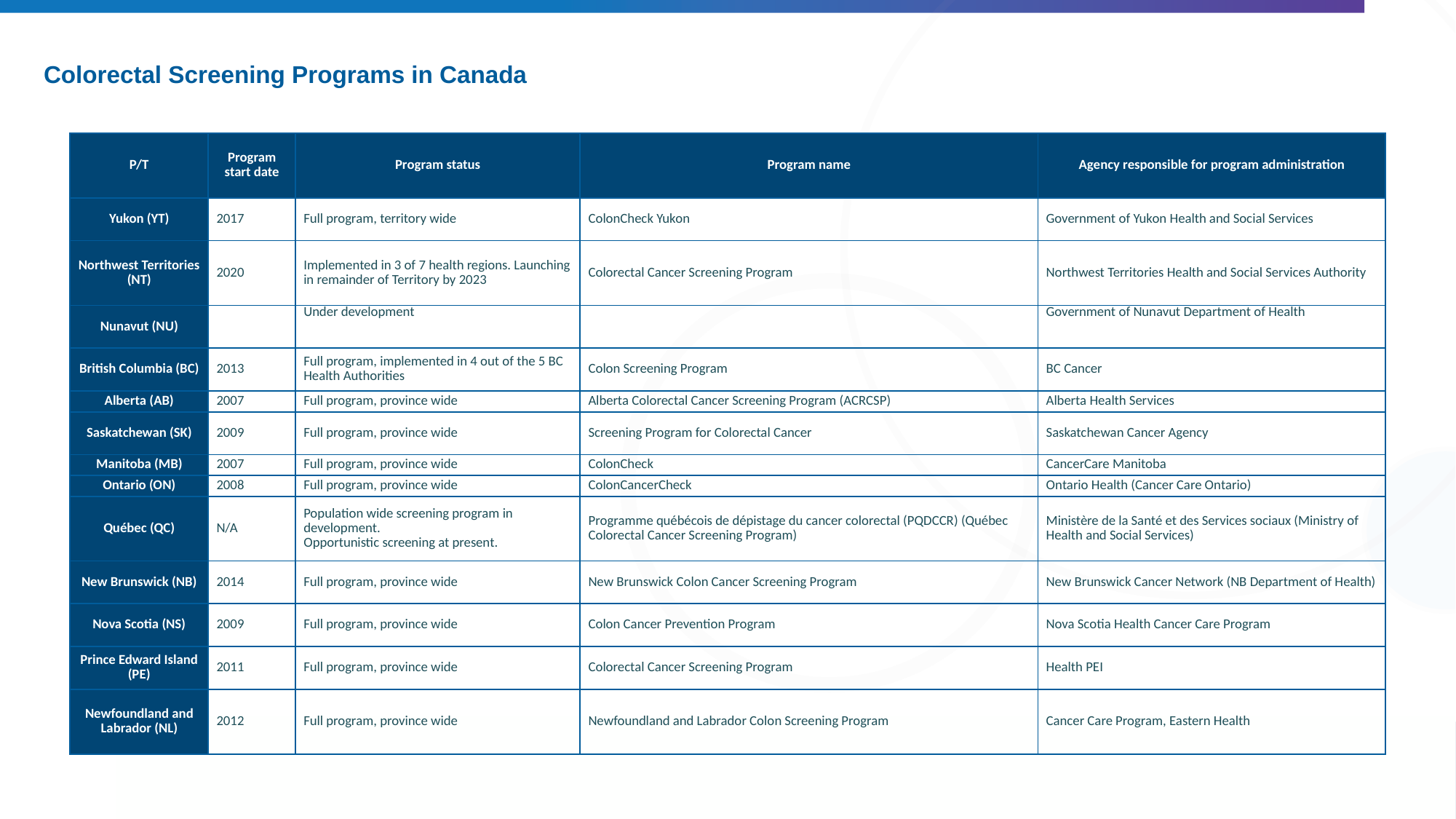

# Colorectal Screening Programs in Canada
| P/T | Program start date | Program status | Program name | Agency responsible for program administration |
| --- | --- | --- | --- | --- |
| Yukon (YT) | 2017 | Full program, territory wide | ColonCheck Yukon | Government of Yukon Health and Social Services |
| Northwest Territories (NT) | 2020 | Implemented in 3 of 7 health regions. Launching in remainder of Territory by 2023 | Colorectal Cancer Screening Program | Northwest Territories Health and Social Services Authority |
| Nunavut (NU) |  | Under development |  | Government of Nunavut Department of Health |
| British Columbia (BC) | 2013 | Full program, implemented in 4 out of the 5 BC Health Authorities | Colon Screening Program | BC Cancer |
| Alberta (AB) | 2007 | Full program, province wide | Alberta Colorectal Cancer Screening Program (ACRCSP) | Alberta Health Services |
| Saskatchewan (SK) | 2009 | Full program, province wide | Screening Program for Colorectal Cancer | Saskatchewan Cancer Agency |
| Manitoba (MB) | 2007 | Full program, province wide | ColonCheck | CancerCare Manitoba |
| Ontario (ON) | 2008 | Full program, province wide | ColonCancerCheck | Ontario Health (Cancer Care Ontario) |
| Québec (QC) | N/A | Population wide screening program in development. Opportunistic screening at present. | Programme québécois de dépistage du cancer colorectal (PQDCCR) (Québec Colorectal Cancer Screening Program) | Ministère de la Santé et des Services sociaux (Ministry of Health and Social Services) |
| New Brunswick (NB) | 2014 | Full program, province wide | New Brunswick Colon Cancer Screening Program | New Brunswick Cancer Network (NB Department of Health) |
| Nova Scotia (NS) | 2009 | Full program, province wide | Colon Cancer Prevention Program | Nova Scotia Health Cancer Care Program |
| Prince Edward Island (PE) | 2011 | Full program, province wide | Colorectal Cancer Screening Program | Health PEI |
| Newfoundland and Labrador (NL) | 2012 | Full program, province wide | Newfoundland and Labrador Colon Screening Program | Cancer Care Program, Eastern Health |